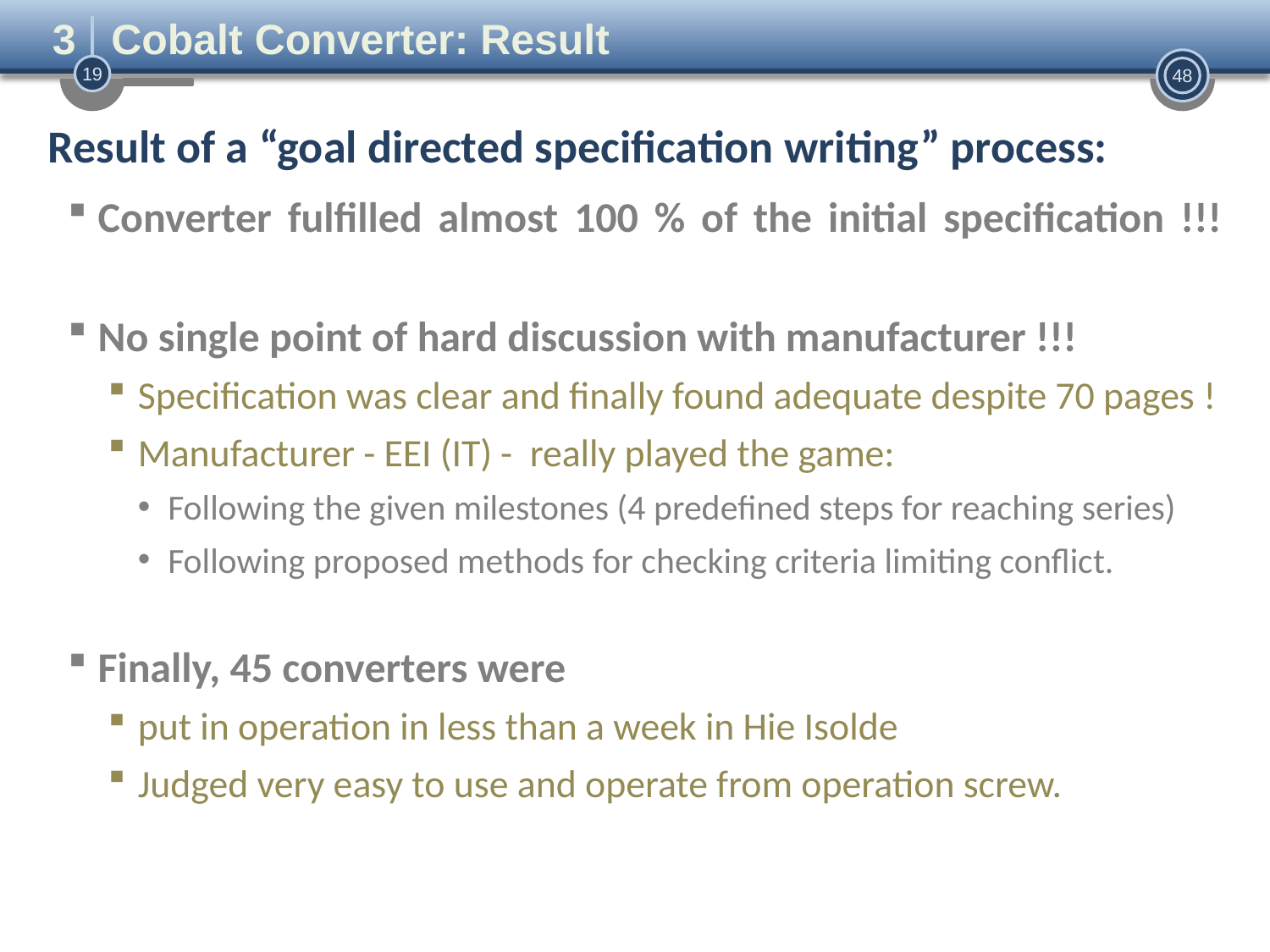

3   Cobalt Converter: Result

Result of a “goal directed specification writing” process:
Converter fulfilled almost 100 % of the initial specification !!!
No single point of hard discussion with manufacturer !!!
Specification was clear and finally found adequate despite 70 pages !
Manufacturer - EEI (IT) -  really played the game:
Following the given milestones (4 predefined steps for reaching series)
Following proposed methods for checking criteria limiting conflict.
Finally, 45 converters were
put in operation in less than a week in Hie Isolde
Judged very easy to use and operate from operation screw.